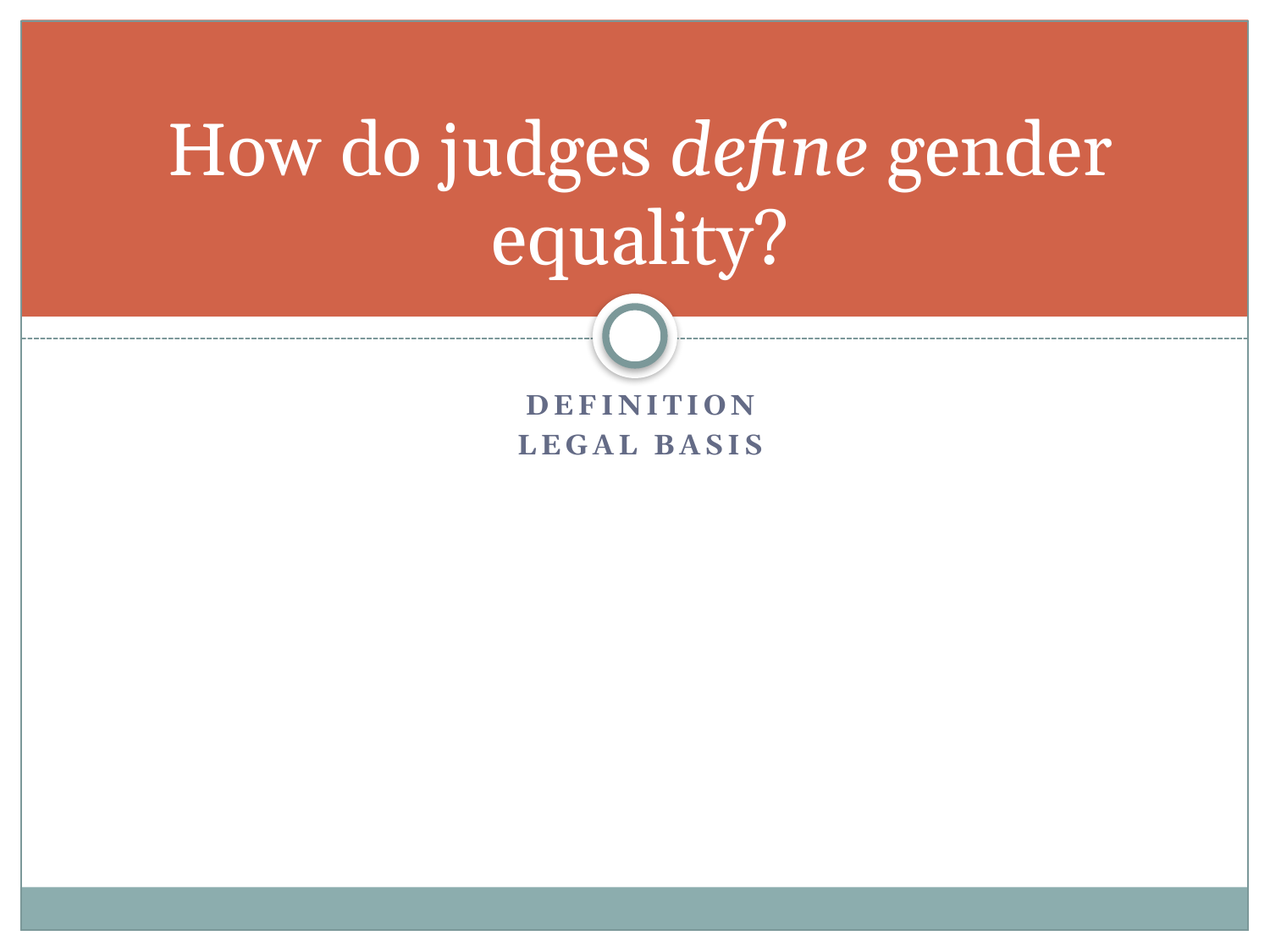

# How do judges define gender equality?
Definition
Legal basis